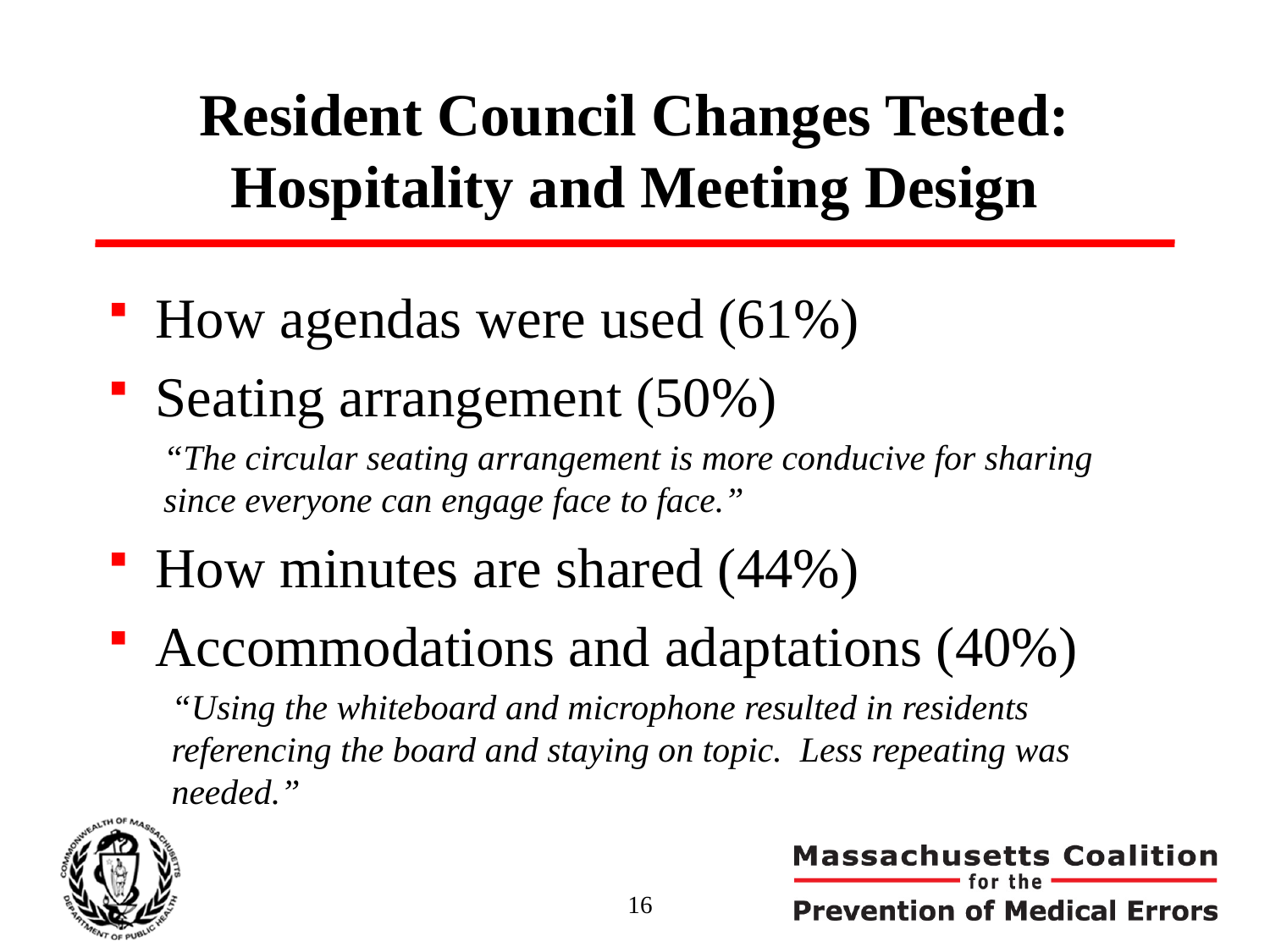

# Resident Council Changes Tested: Hospitality and Meeting Design
How agendas were used (61%)
Seating arrangement (50%)
“The circular seating arrangement is more conducive for sharing since everyone can engage face to face.”
How minutes are shared (44%)
Accommodations and adaptations (40%)
“Using the whiteboard and microphone resulted in residents referencing the board and staying on topic.  Less repeating was needed.”

16